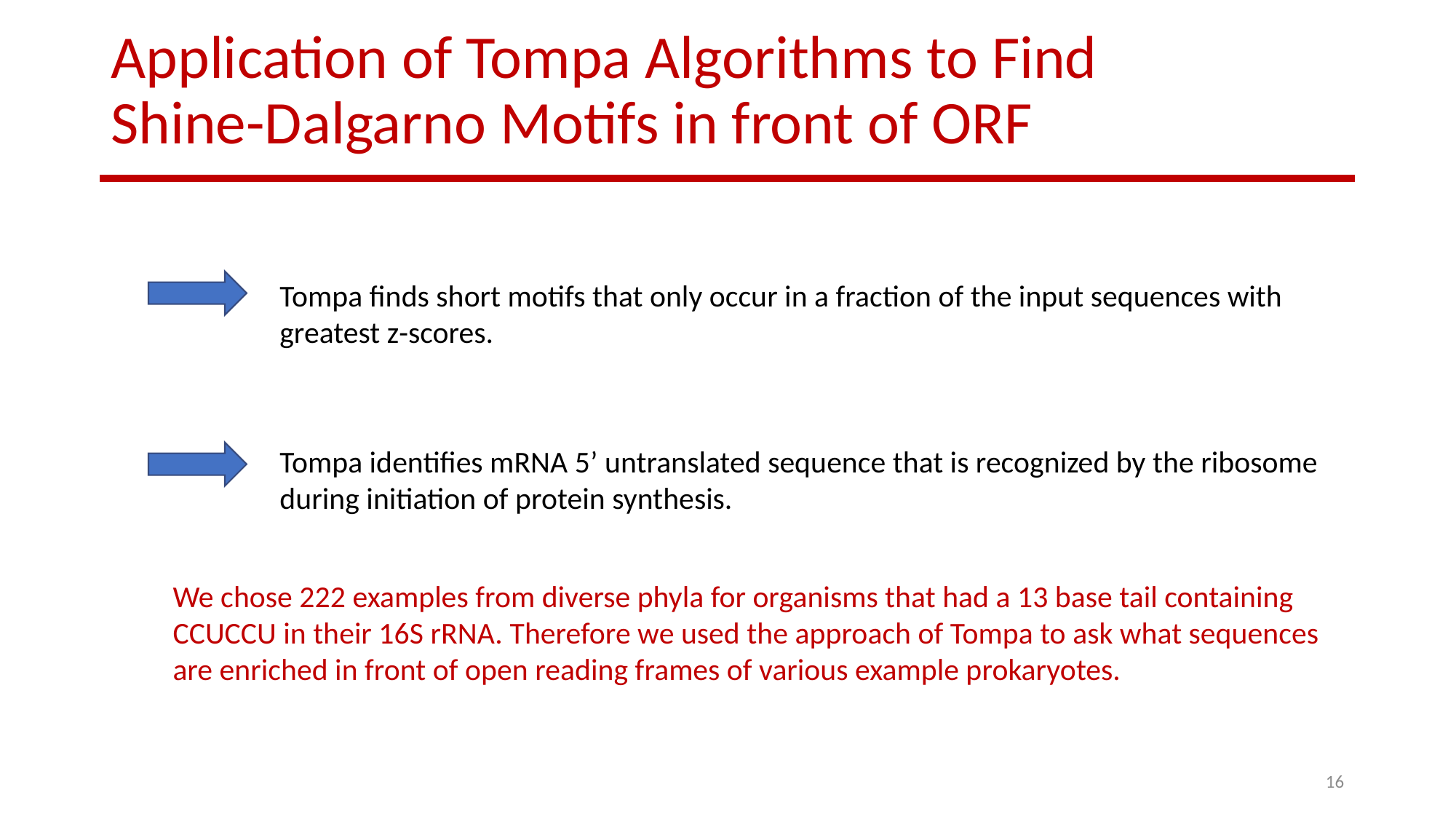

Application of Tompa Algorithms to Find Shine-Dalgarno Motifs in front of ORF

Tompa finds short motifs that only occur in a fraction of the input sequences with greatest z-scores.
Tompa identifies mRNA 5’ untranslated sequence that is recognized by the ribosome during initiation of protein synthesis.

We chose 222 examples from diverse phyla for organisms that had a 13 base tail containing CCUCCU in their 16S rRNA. Therefore we used the approach of Tompa to ask what sequences are enriched in front of open reading frames of various example prokaryotes.
16